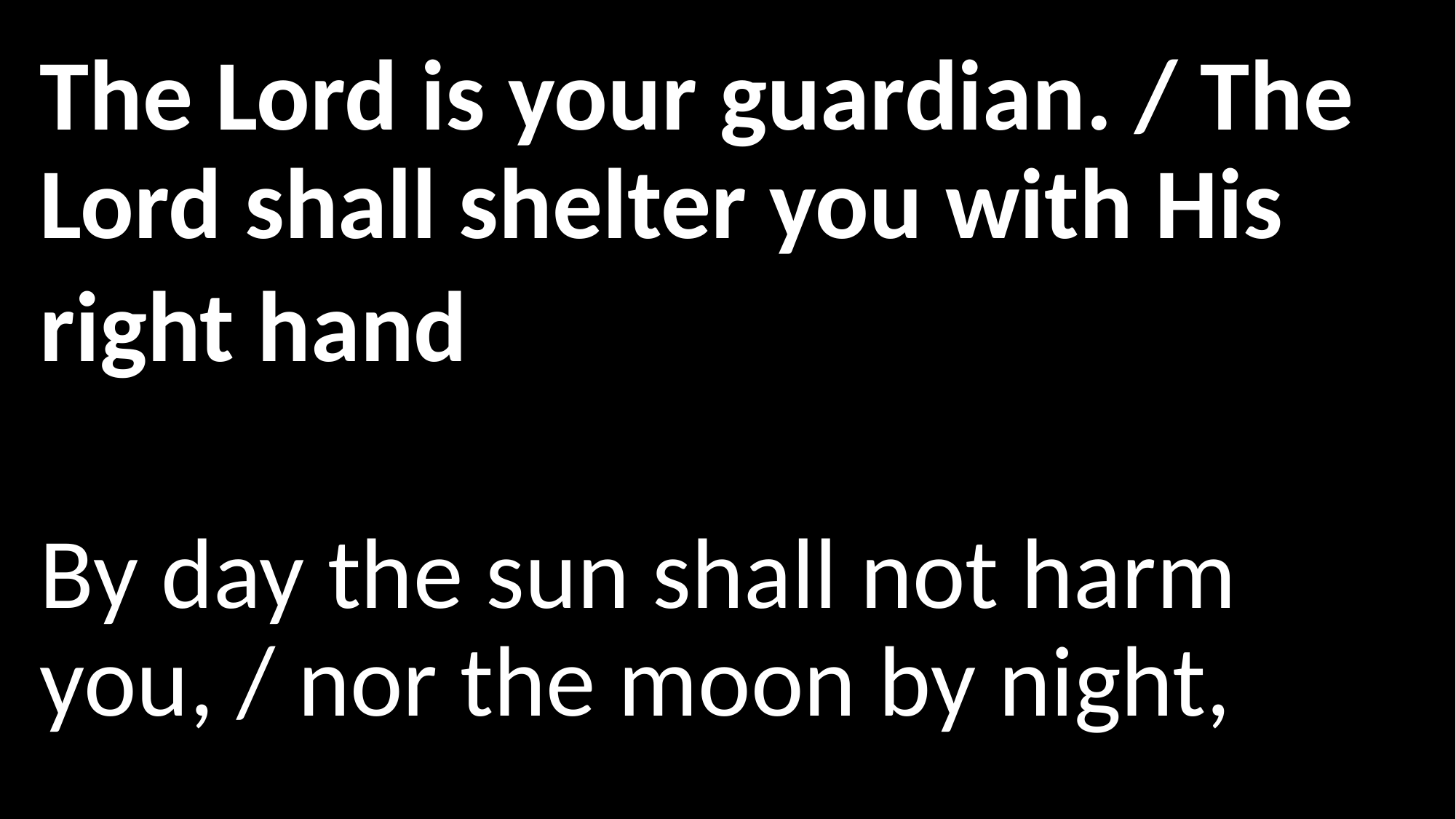

The Lord is your guardian. / The Lord shall shelter you with His
right hand

By day the sun shall not harm you, / nor the moon by night,